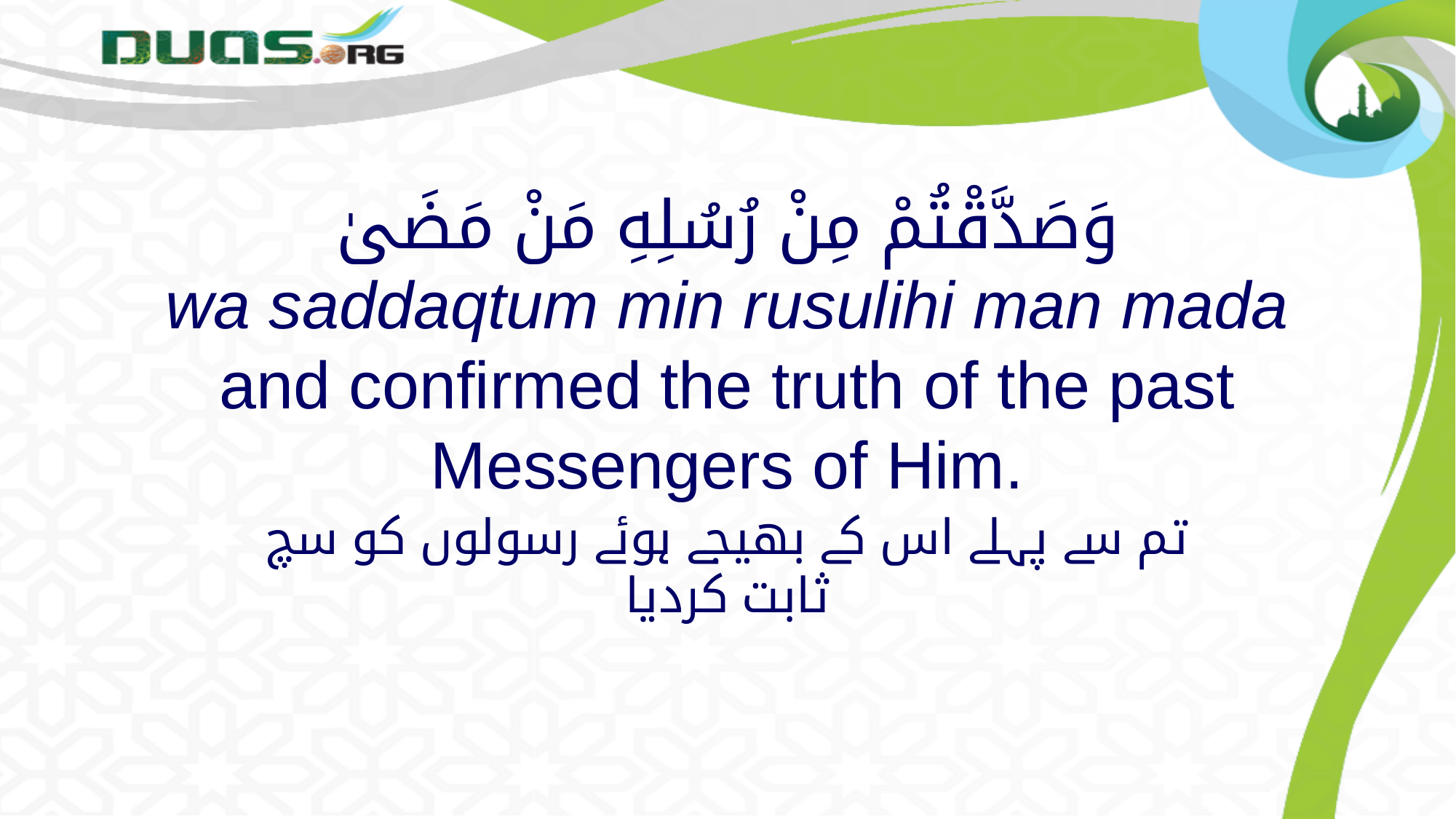

# وَصَدَّقْتُمْ مِنْ رُسُلِهِ مَنْ مَضَىٰ wa saddaqtum min rusulihi man mada and confirmed the truth of the past Messengers of Him.
تم سے پہلے اس کے بھیجے ہوئے رسولوں کو سچ ثابت کردیا